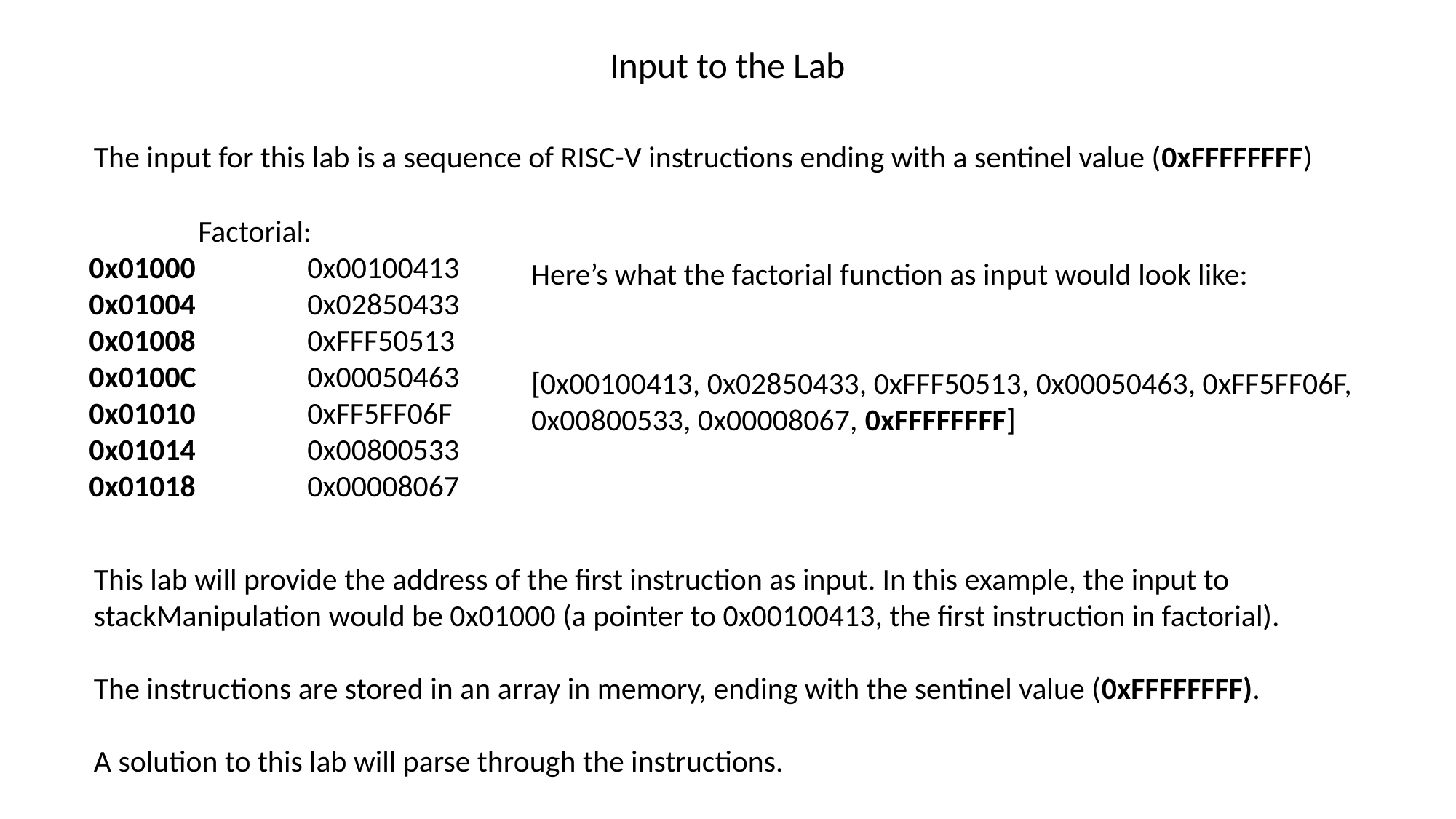

# Input to the Lab
The input for this lab is a sequence of RISC-V instructions ending with a sentinel value (0xFFFFFFFF)
	Factorial:
0x01000		0x00100413
0x01004		0x02850433
0x01008		0xFFF50513
0x0100C 	0x00050463
0x01010 	0xFF5FF06F
0x01014		0x00800533
0x01018 	0x00008067
Here’s what the factorial function as input would look like:

[0x00100413, 0x02850433, 0xFFF50513, 0x00050463, 0xFF5FF06F, 0x00800533, 0x00008067, 0xFFFFFFFF]
This lab will provide the address of the first instruction as input. In this example, the input to stackManipulation would be 0x01000 (a pointer to 0x00100413, the first instruction in factorial).

The instructions are stored in an array in memory, ending with the sentinel value (0xFFFFFFFF).

A solution to this lab will parse through the instructions.